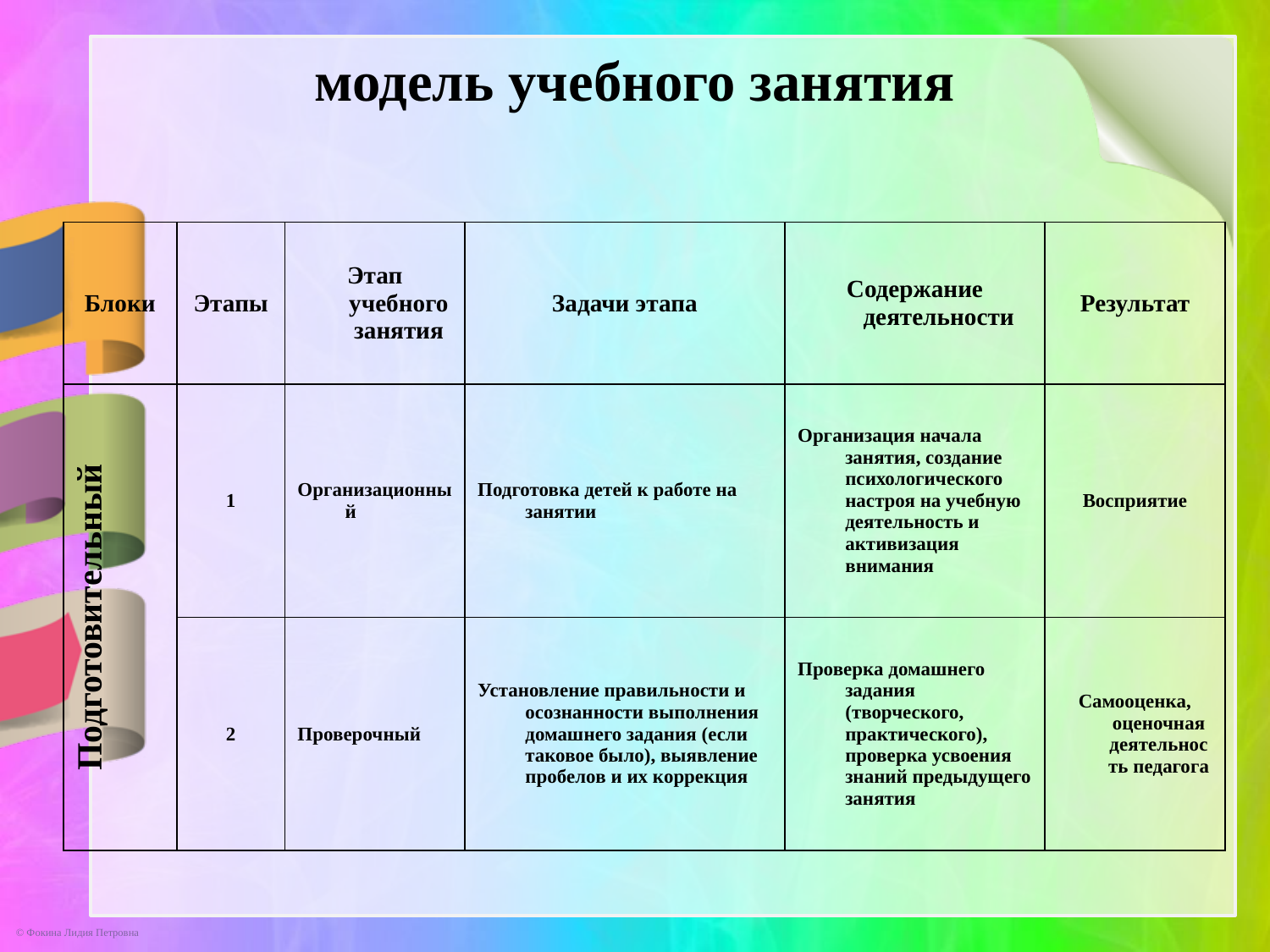

модель учебного занятия
| Блоки | Этапы | Этап учебного занятия | Задачи этапа | Содержание деятельности | Результат |
| --- | --- | --- | --- | --- | --- |
| Подготовительный | 1 | Организационный | Подготовка детей к работе на занятии | Организация начала занятия, создание психологического настроя на учебную деятельность и активизация внимания | Восприятие |
|  | 2 | Проверочный | Установление правильности и осознанности выполнения домашнего задания (если таковое было), выявление пробелов и их коррекция | Проверка домашнего задания (творческого, практического), проверка усвоения знаний предыдущего занятия | Самооценка, оценочная деятельность педагога |